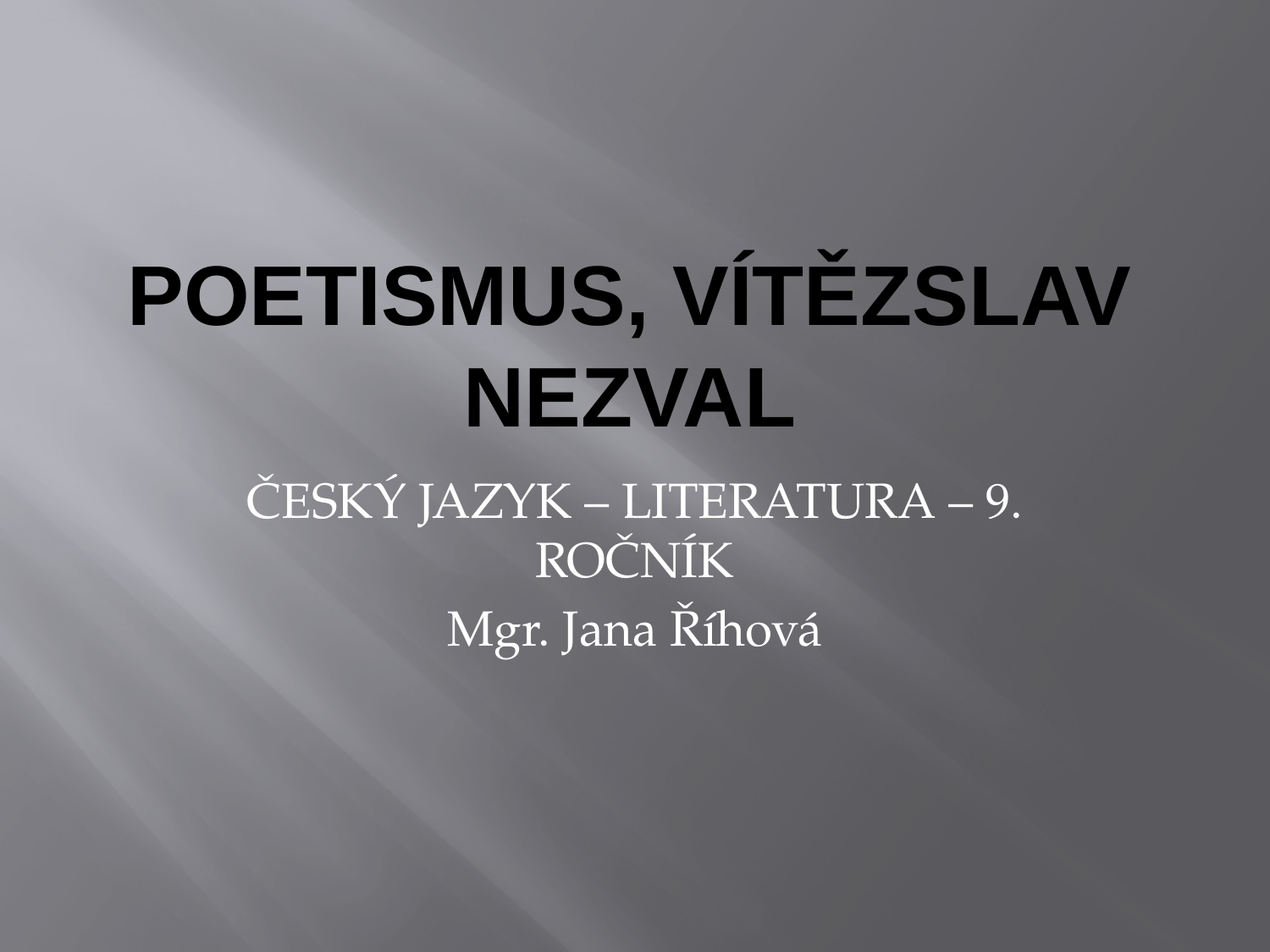

# POETISMUS, VÍTĚZSLAV NEZVAL
ČESKÝ JAZYK – LITERATURA – 9. ROČNÍK
Mgr. Jana Říhová